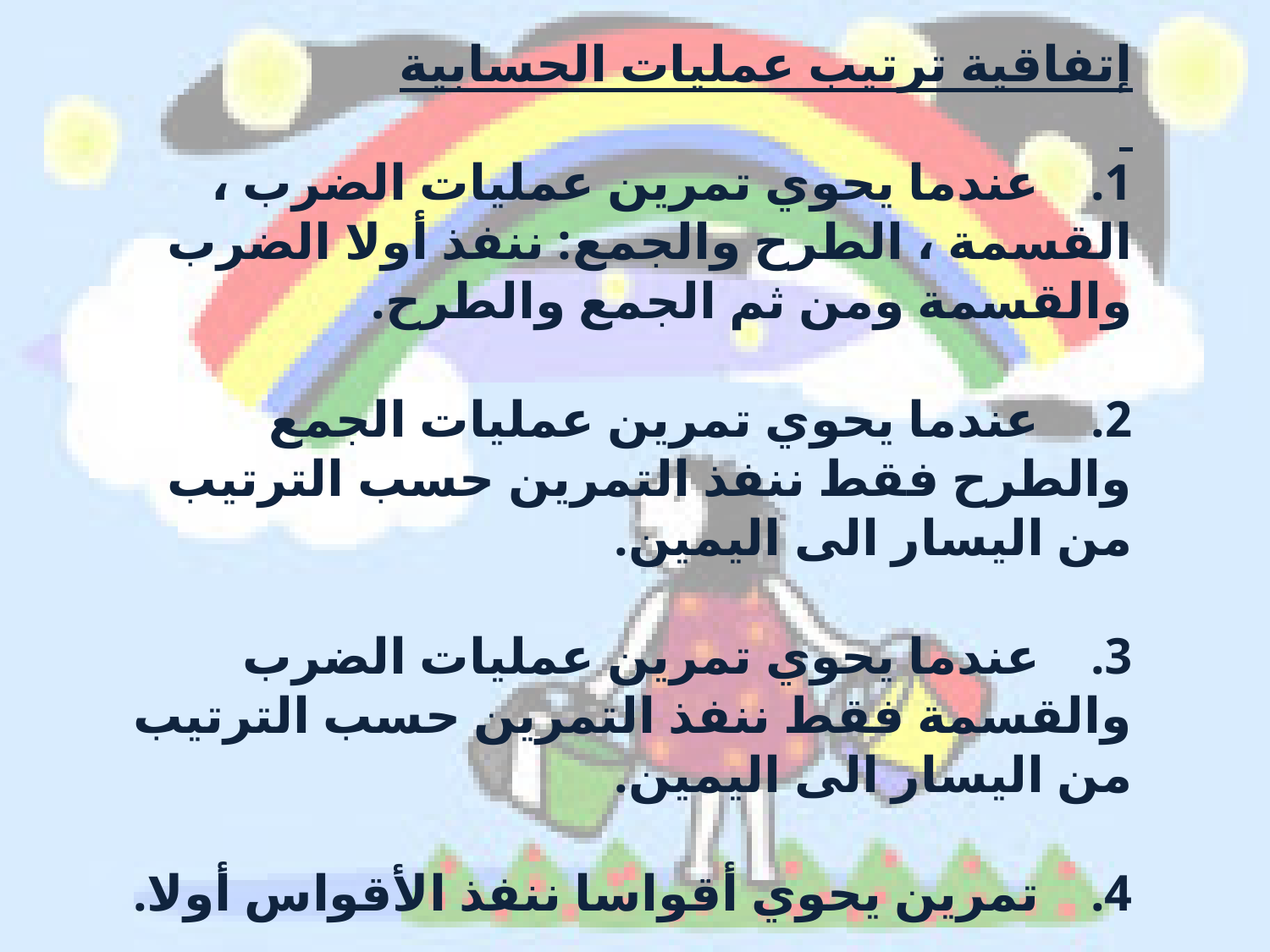

إتفاقية ترتيب عمليات الحسابية

1.    عندما يحوي تمرين عمليات الضرب ، القسمة ، الطرح والجمع: ننفذ أولا الضرب والقسمة ومن ثم الجمع والطرح.

2.    عندما يحوي تمرين عمليات الجمع والطرح فقط ننفذ التمرين حسب الترتيب من اليسار الى اليمين.

3.    عندما يحوي تمرين عمليات الضرب والقسمة فقط ننفذ التمرين حسب الترتيب من اليسار الى اليمين.

4.    تمرين يحوي أقواسا ننفذ الأقواس أولا.